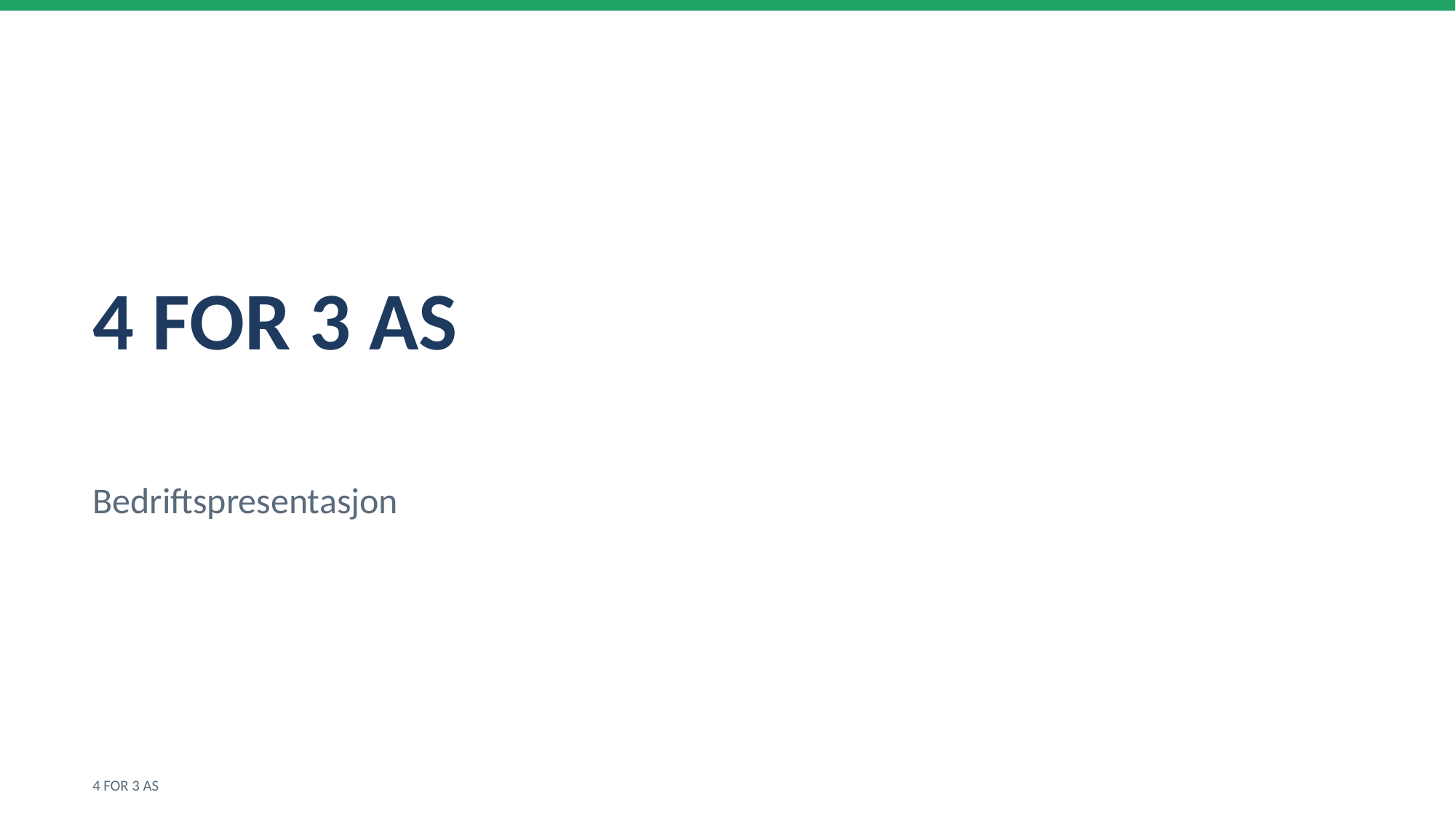

4 FOR 3 AS
Bedriftspresentasjon
4 FOR 3 AS